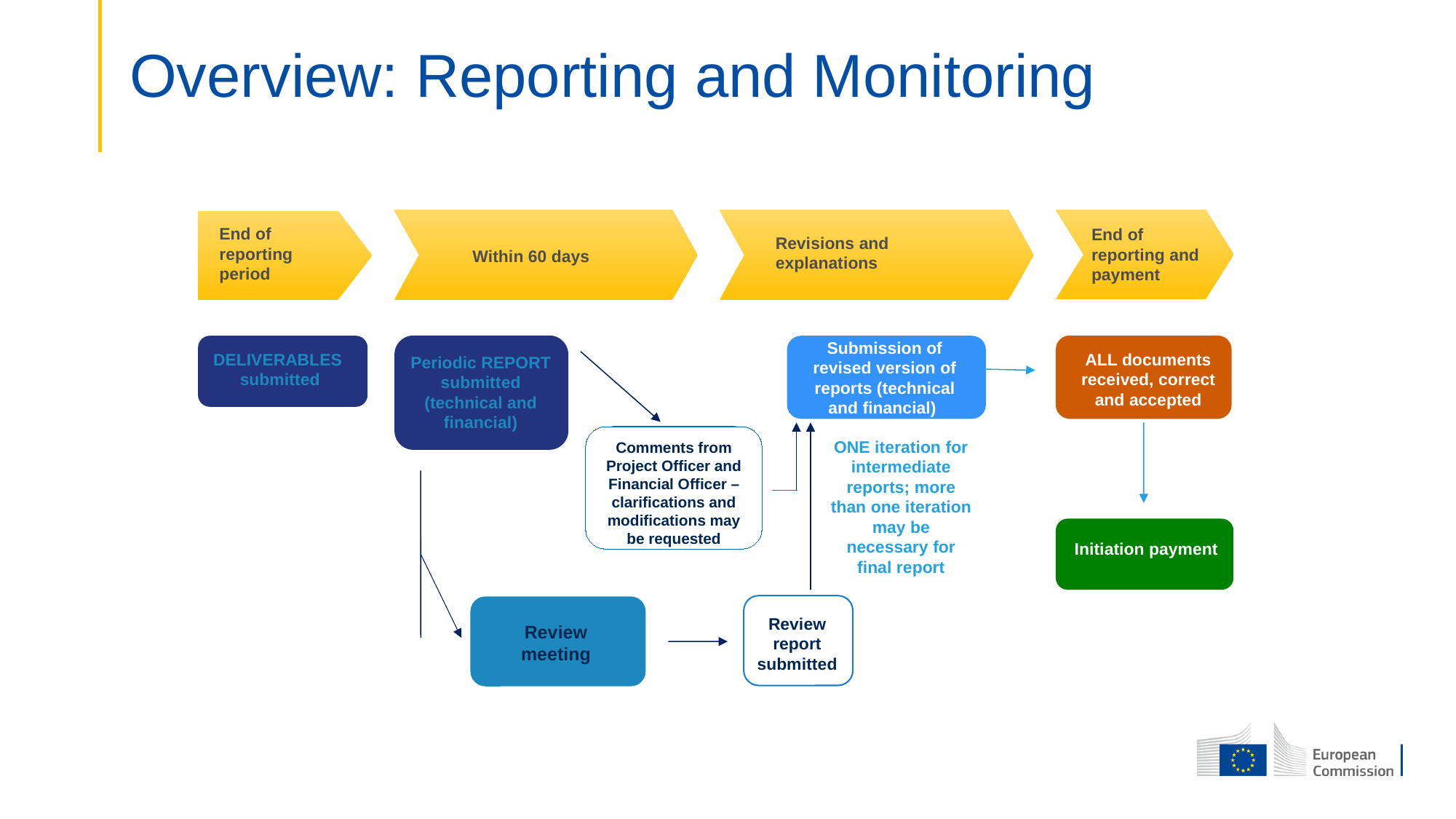

Overview: Reporting and Monitoring

End of reporting period
End of reporting and payment
Revisions and explanations
Within 60 days
Submission of revised version of reports (technical and financial)

DELIVERABLES  submitted
ALL documents received, correct and accepted
Periodic REPORT
submitted (technical and financial)

Comments from
Project Officer and Financial Officer – clarifications and modifications may be requested
ONE iteration for intermediate reports; more than one iteration may be necessary for final report

Initiation payment

Review report submitted
Review meeting